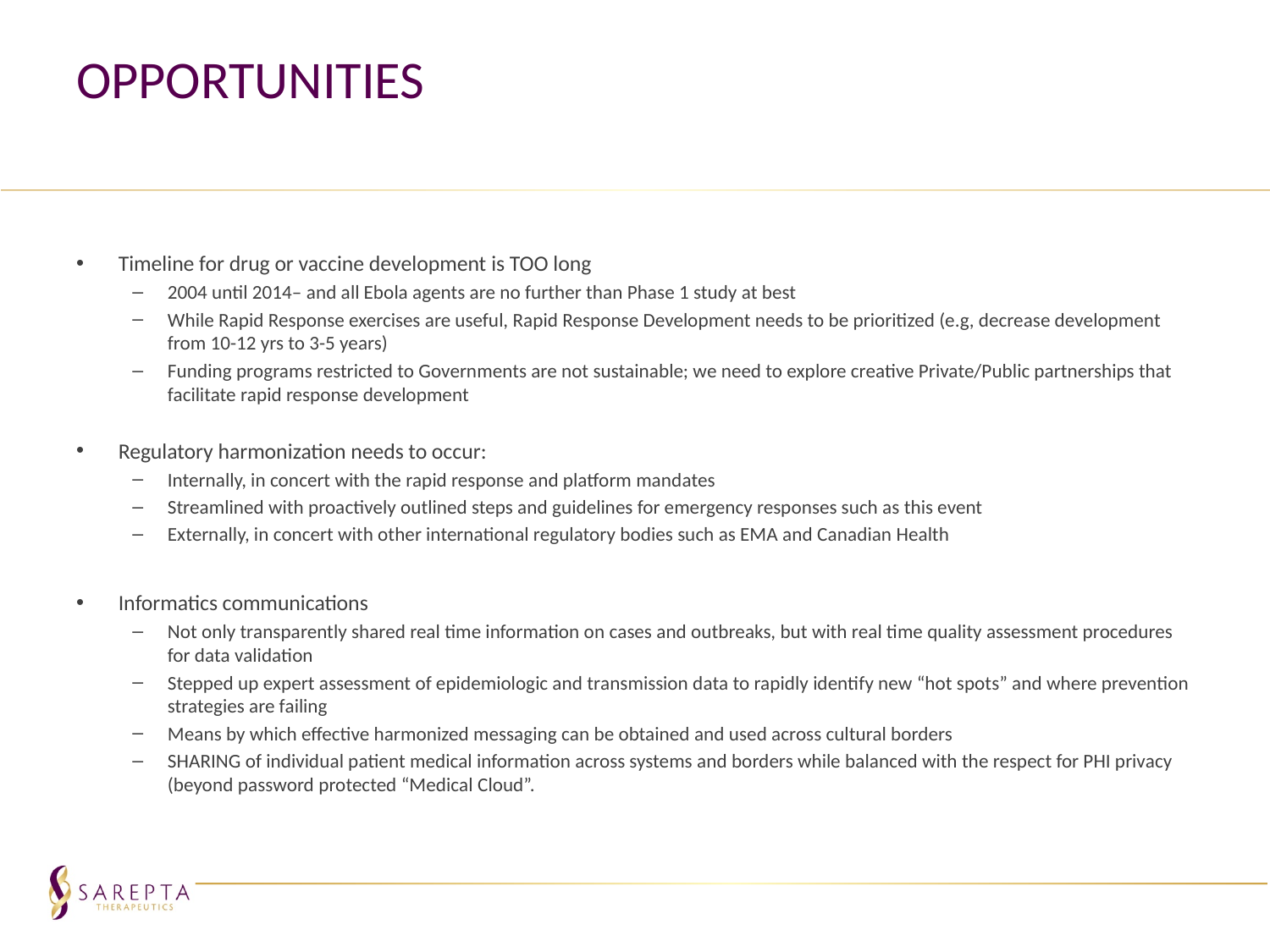

# Opportunities
Timeline for drug or vaccine development is TOO long
2004 until 2014– and all Ebola agents are no further than Phase 1 study at best
While Rapid Response exercises are useful, Rapid Response Development needs to be prioritized (e.g, decrease development from 10-12 yrs to 3-5 years)
Funding programs restricted to Governments are not sustainable; we need to explore creative Private/Public partnerships that facilitate rapid response development

Regulatory harmonization needs to occur:
Internally, in concert with the rapid response and platform mandates
Streamlined with proactively outlined steps and guidelines for emergency responses such as this event
Externally, in concert with other international regulatory bodies such as EMA and Canadian Health

Informatics communications
Not only transparently shared real time information on cases and outbreaks, but with real time quality assessment procedures for data validation
Stepped up expert assessment of epidemiologic and transmission data to rapidly identify new “hot spots” and where prevention strategies are failing
Means by which effective harmonized messaging can be obtained and used across cultural borders
SHARING of individual patient medical information across systems and borders while balanced with the respect for PHI privacy (beyond password protected “Medical Cloud”.